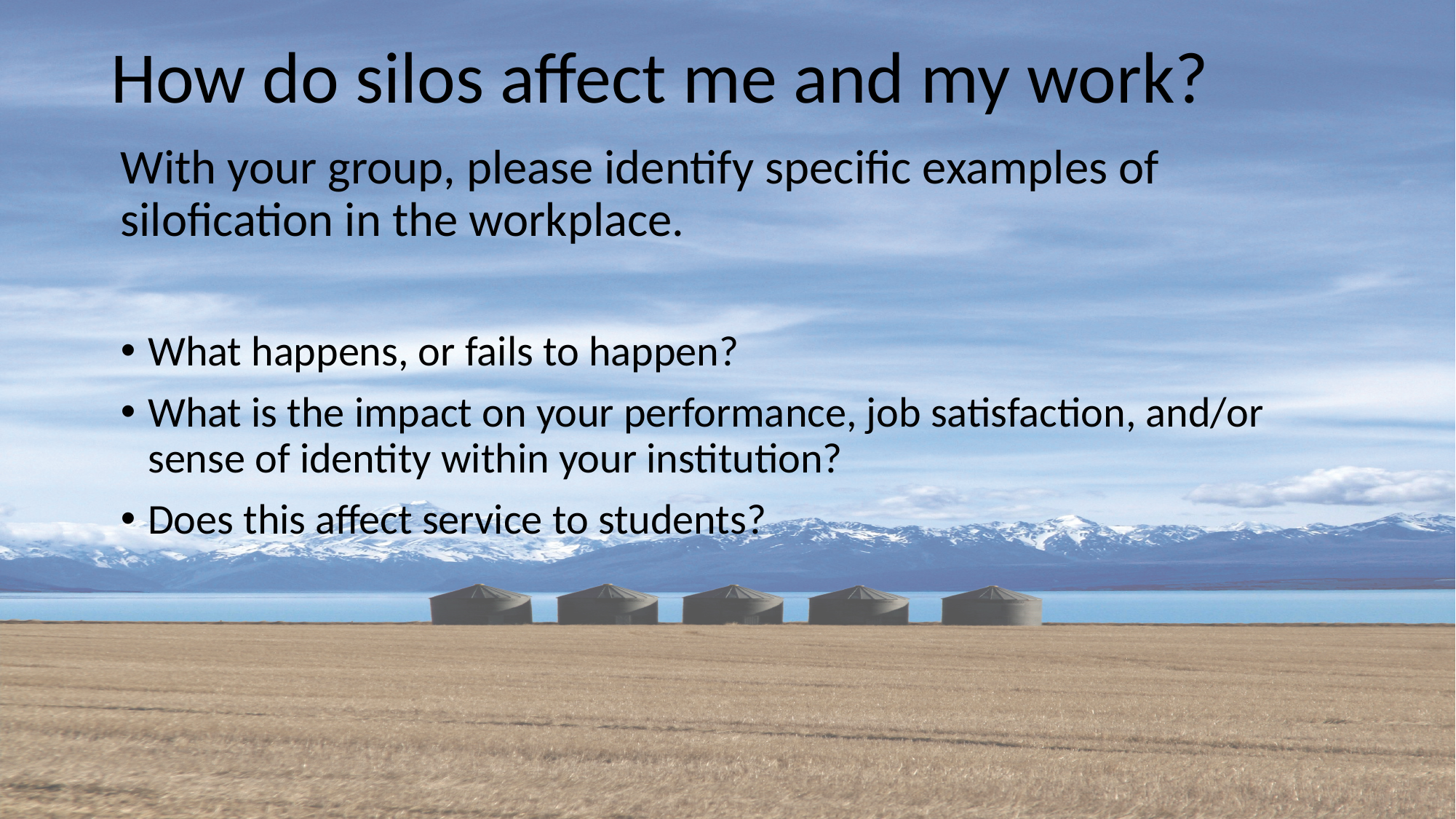

# How do silos affect me and my work?
With your group, please identify specific examples of silofication in the workplace.

What happens, or fails to happen?
What is the impact on your performance, job satisfaction, and/or sense of identity within your institution?
Does this affect service to students?